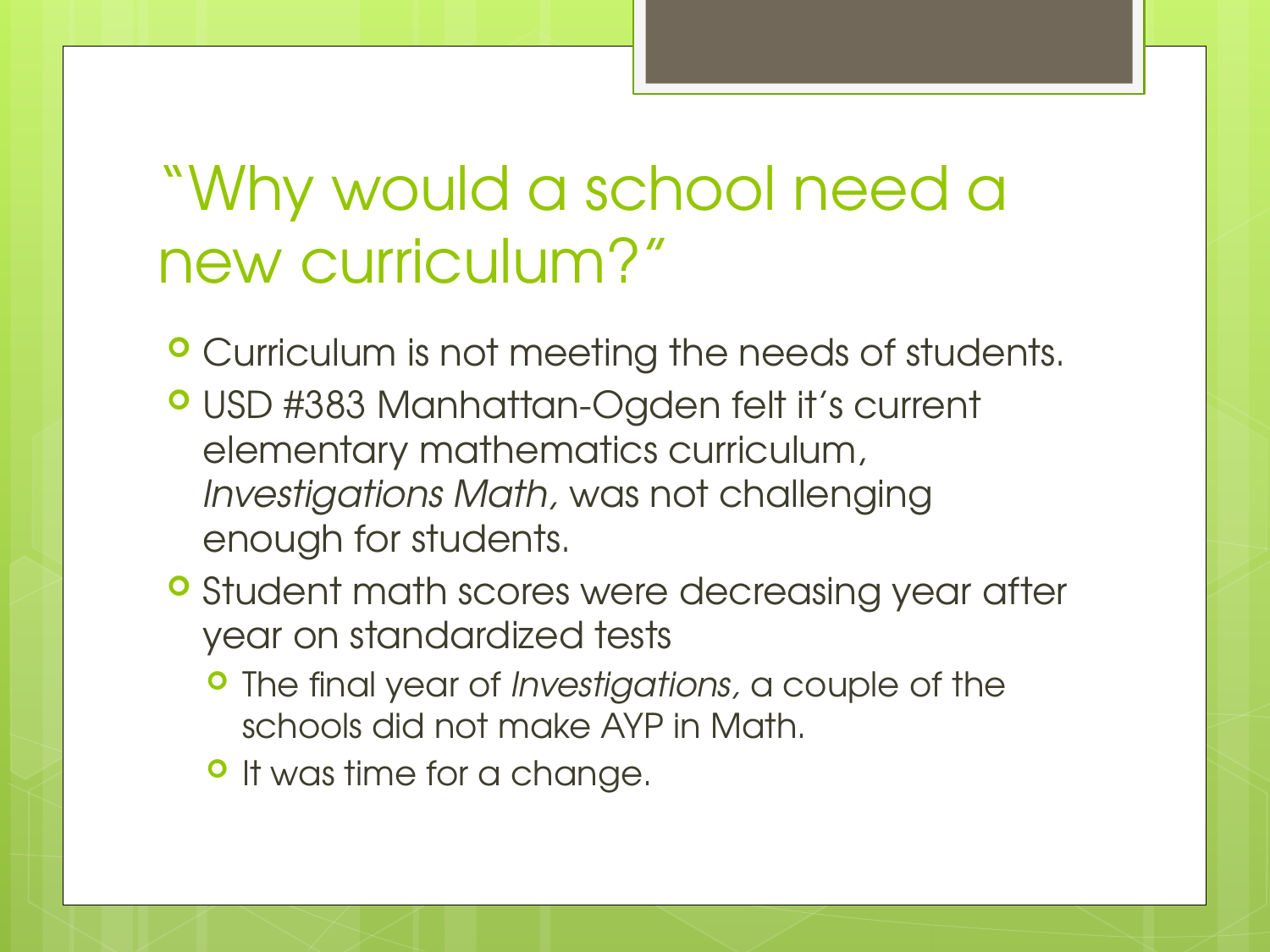

# “Why would a school need a new curriculum?”
Curriculum is not meeting the needs of students.
USD #383 Manhattan-Ogden felt it’s current elementary mathematics curriculum, Investigations Math, was not challenging enough for students.
Student math scores were decreasing year after year on standardized tests
The final year of Investigations, a couple of the schools did not make AYP in Math.
It was time for a change.